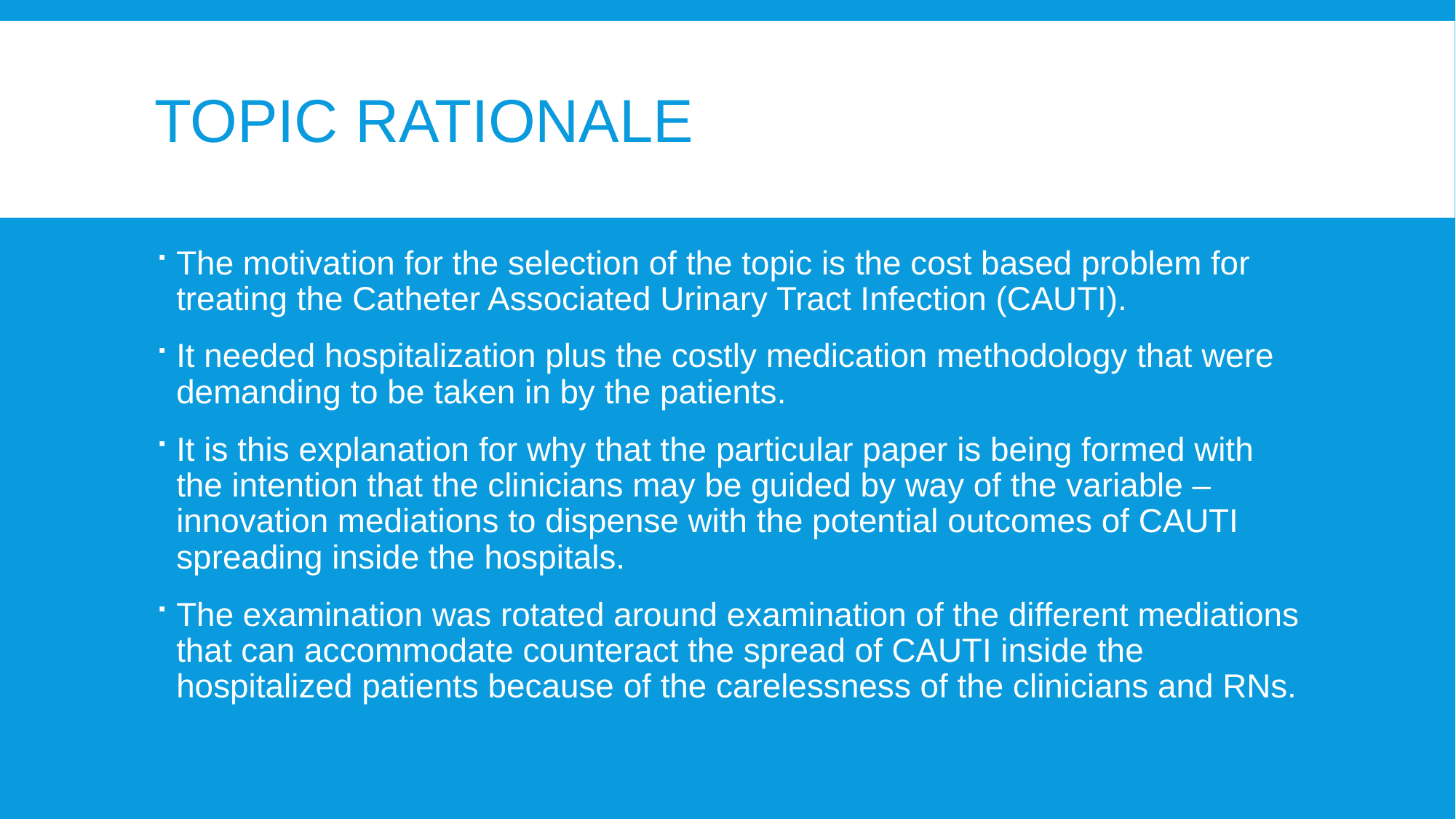

# Topic Rationale
The motivation for the selection of the topic is the cost based problem for treating the Catheter Associated Urinary Tract Infection (CAUTI).
It needed hospitalization plus the costly medication methodology that were demanding to be taken in by the patients.
It is this explanation for why that the particular paper is being formed with the intention that the clinicians may be guided by way of the variable – innovation mediations to dispense with the potential outcomes of CAUTI spreading inside the hospitals.
The examination was rotated around examination of the different mediations that can accommodate counteract the spread of CAUTI inside the hospitalized patients because of the carelessness of the clinicians and RNs.